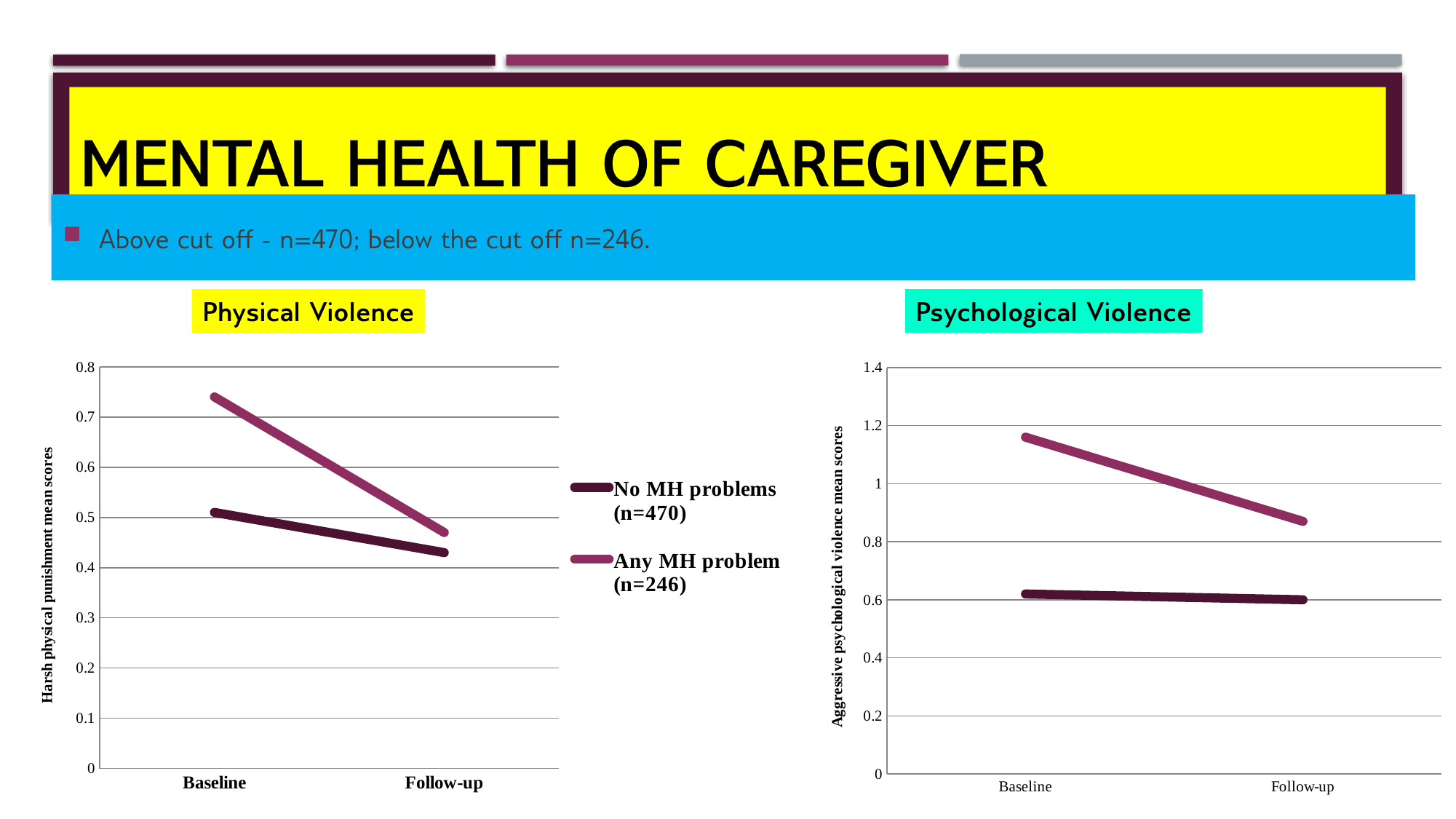

# Mental health of caregiver
Above cut off - n=470; below the cut off n=246.
Physical Violence
Psychological Violence

### Chart

| Category | No MH problems (n=470) | Any MH problem (n=246) |
|---|---|---|
| Baseline | 0.62 | 1.16 |
| Follow-up | 0.6 | 0.87 |

### Chart

| Category | No MH problems (n=470) | Any MH problem (n=246) |
|---|---|---|
| Baseline | 0.51 | 0.74 |
| Follow-up | 0.43 | 0.47 |